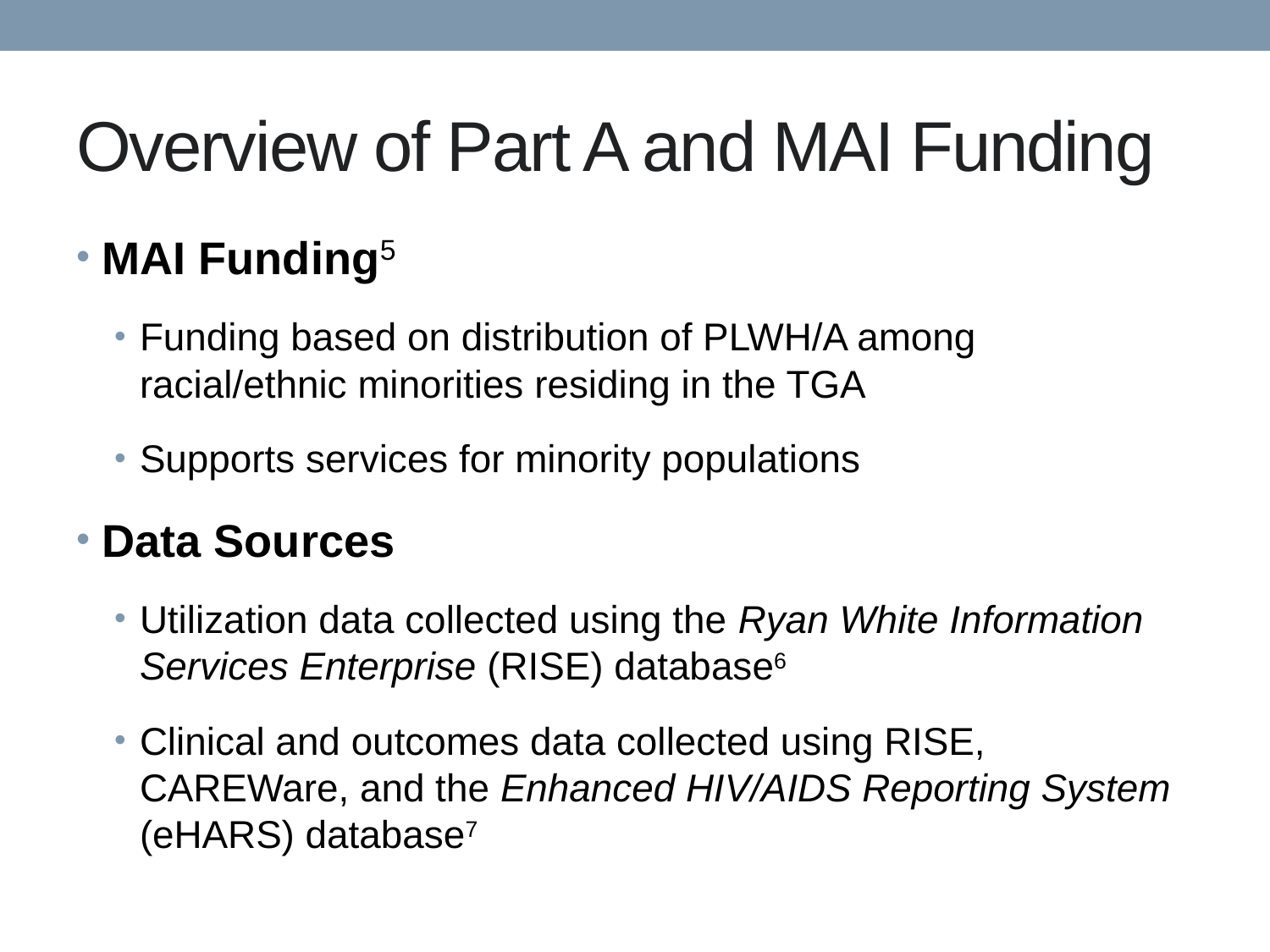

# Overview of Part A and MAI Funding
MAI Funding5
Funding based on distribution of PLWH/A among racial/ethnic minorities residing in the TGA
Supports services for minority populations
Data Sources
Utilization data collected using the Ryan White Information Services Enterprise (RISE) database6
Clinical and outcomes data collected using RISE, CAREWare, and the Enhanced HIV/AIDS Reporting System (eHARS) database7